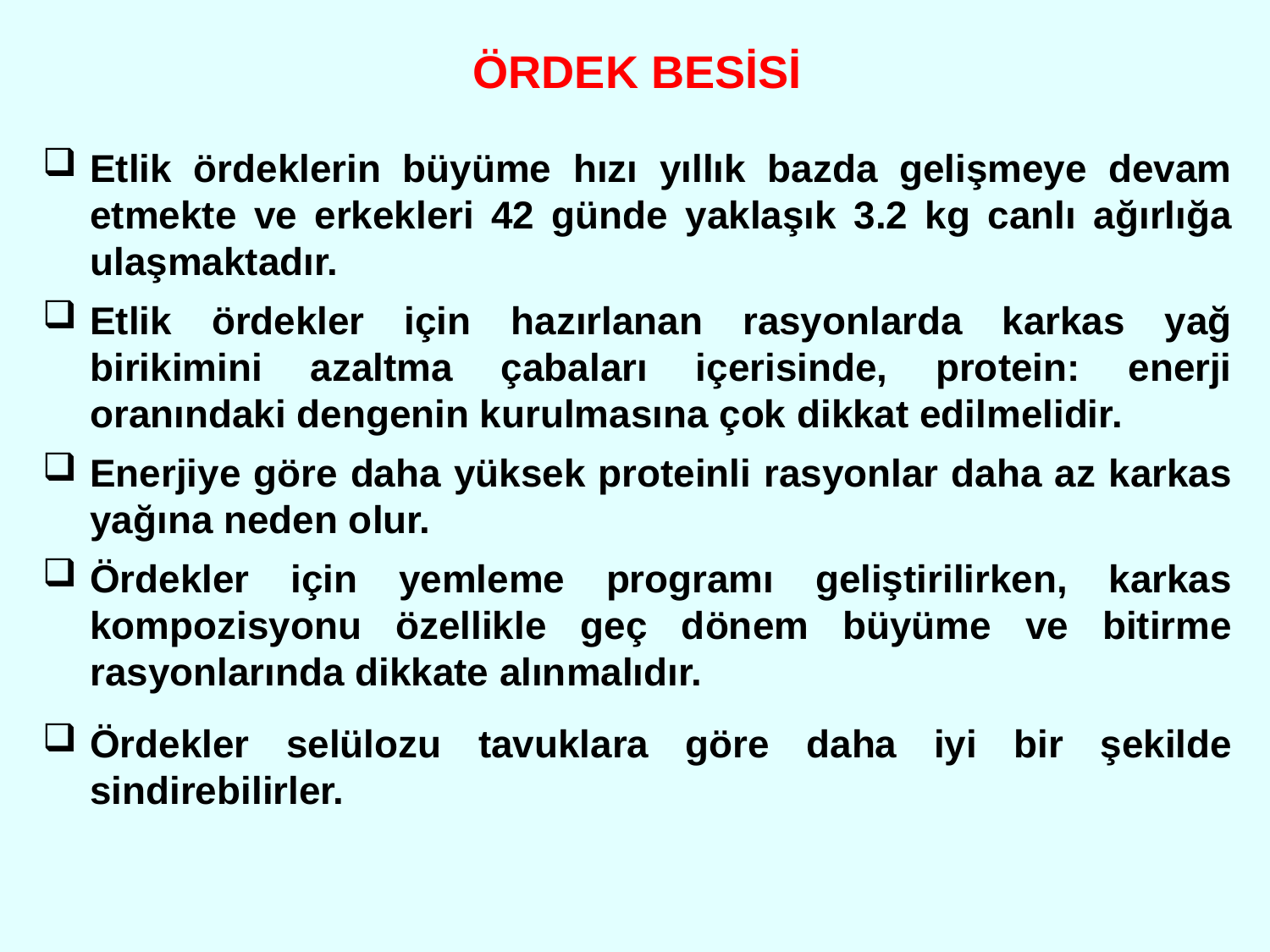

ÖRDEK BESİSİ

Etlik ördeklerin büyüme hızı yıllık bazda gelişmeye devam etmekte ve erkekleri 42 günde yaklaşık 3.2 kg canlı ağırlığa ulaşmaktadır.

Etlik ördekler için hazırlanan rasyonlarda karkas yağ birikimini azaltma çabaları içerisinde, protein: enerji oranındaki dengenin kurulmasına çok dikkat edilmelidir.

Enerjiye göre daha yüksek proteinli rasyonlar daha az karkas yağına neden olur.

Ördekler için yemleme programı geliştirilirken, karkas kompozisyonu özellikle geç dönem büyüme ve bitirme rasyonlarında dikkate alınmalıdır.

Ördekler selülozu tavuklara göre daha iyi bir şekilde sindirebilirler.